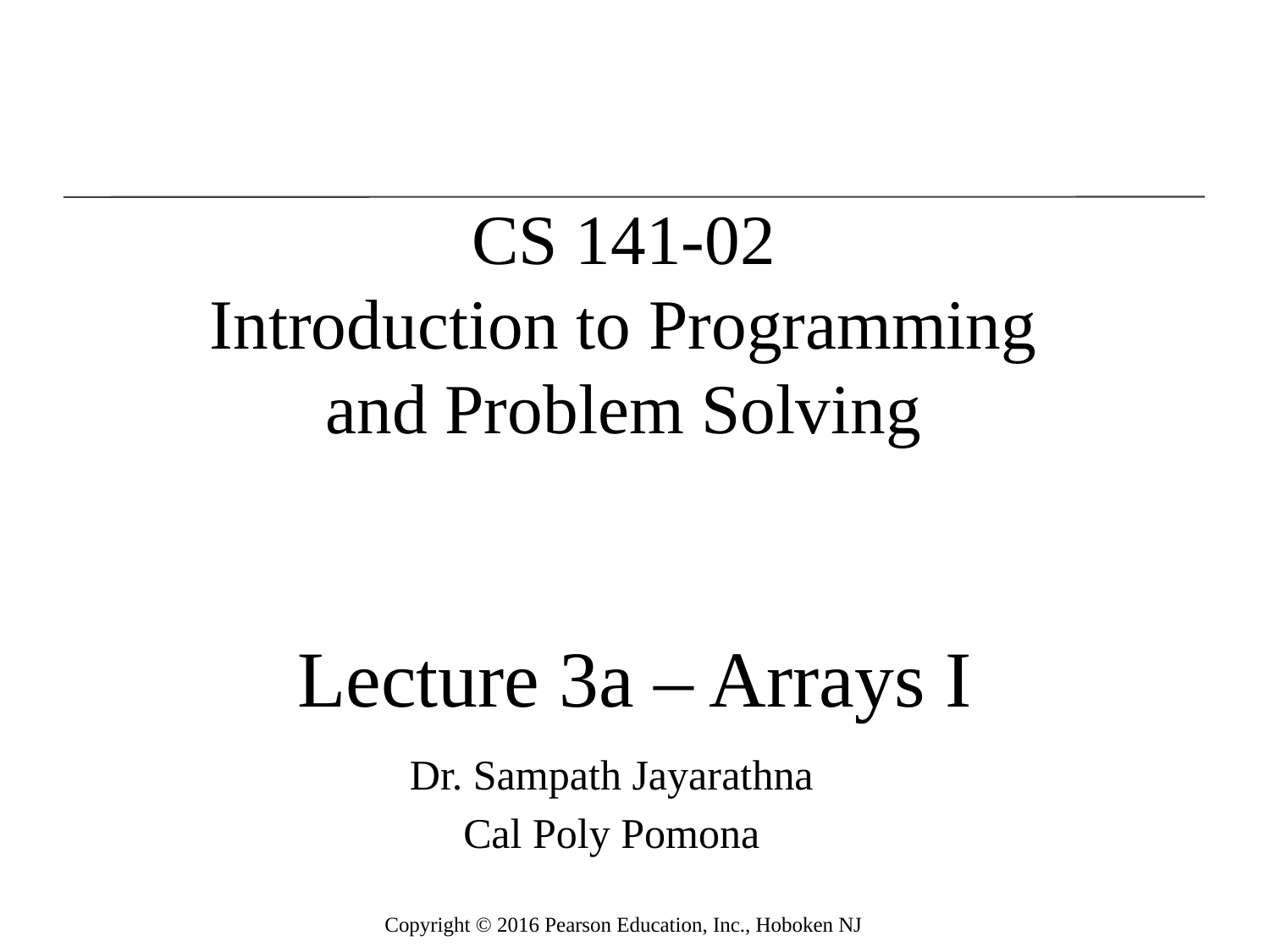

CS 141-02
Introduction to Programming and Problem Solving
# Lecture 3a – Arrays I
Dr. Sampath Jayarathna
Cal Poly Pomona

Copyright © 2016 Pearson Education, Inc., Hoboken NJ